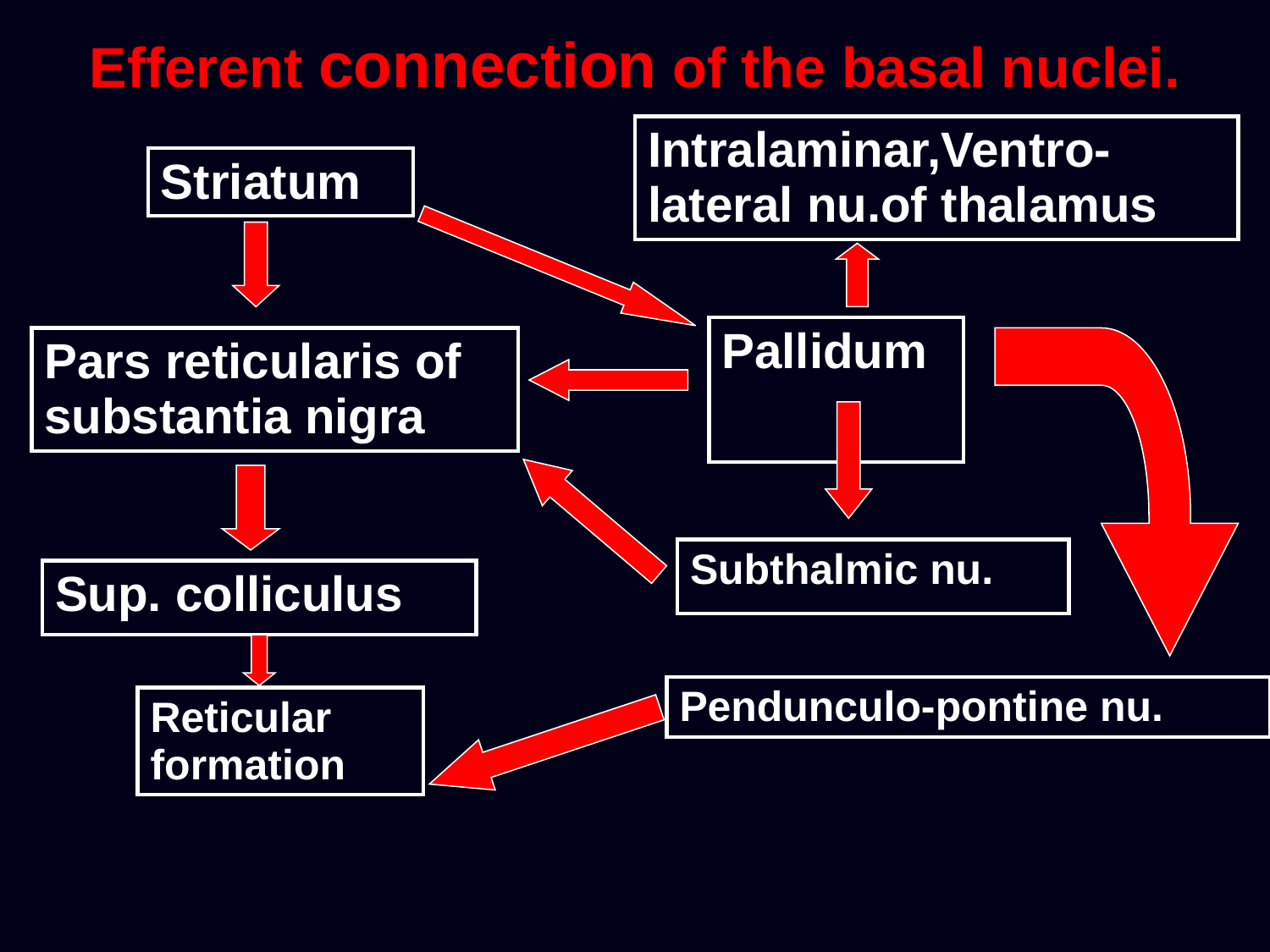

# Efferent connection of the basal nuclei.
| Intralaminar,Ventro-lateral nu.of thalamus |
| --- |
| Striatum |
| --- |

| Pallidum |
| --- |
| Pars reticularis of substantia nigra |
| --- |

| Subthalmic nu. |
| --- |
| Sup. colliculus |
| --- |

| Pendunculo-pontine nu. |
| --- |
| Reticular formation |
| --- |